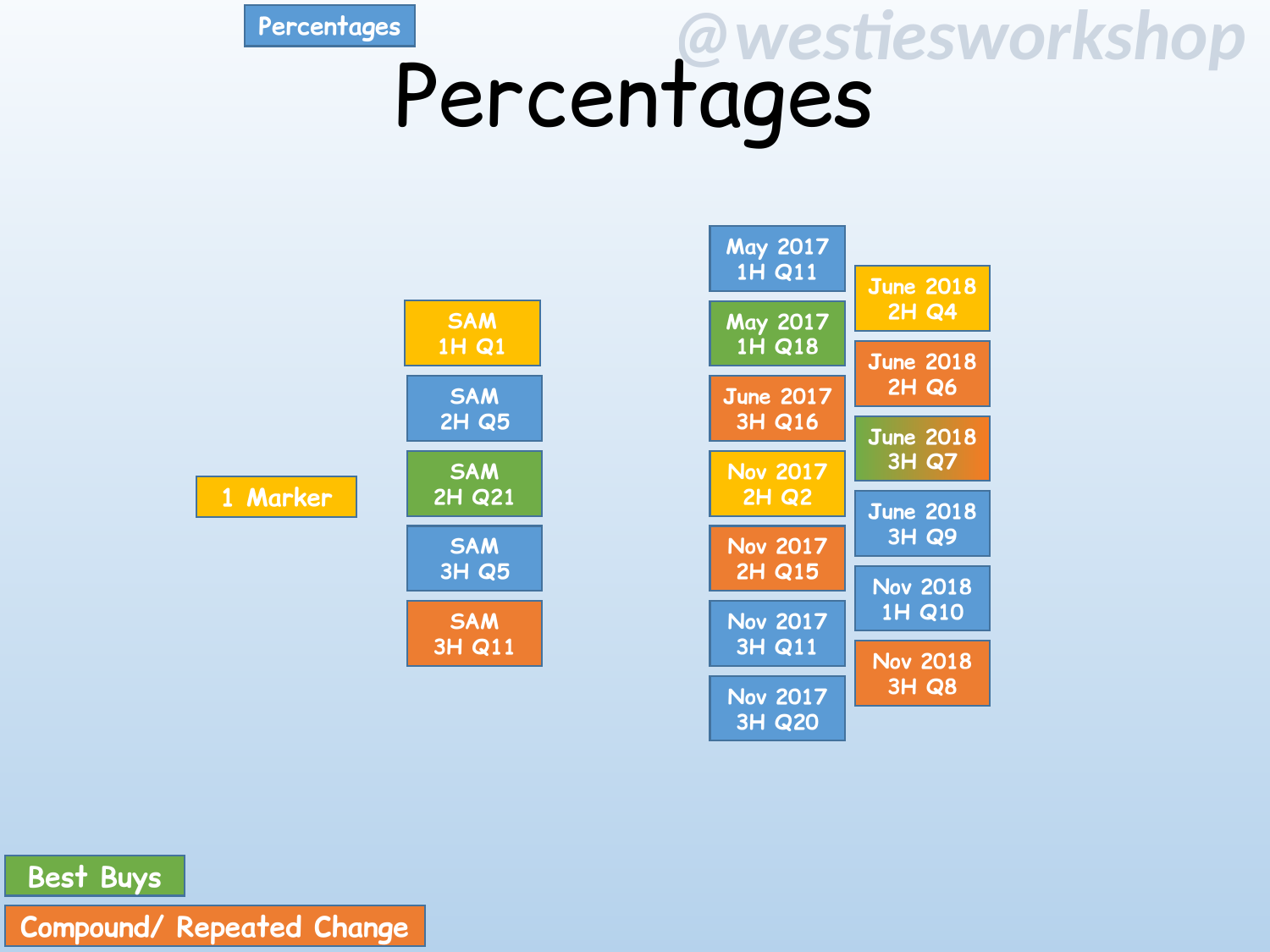

Percentages
# Percentages
May 2017
1H Q11
June 2018
2H Q4
SAM
1H Q1
May 2017
1H Q18
June 2018
2H Q6
SAM
2H Q5
June 2017
3H Q16
June 2018
3H Q7
Nov 2017
2H Q2
SAM
2H Q21
1 Marker
June 2018
3H Q9
SAM
3H Q5
Nov 2017
2H Q15
Nov 2018
1H Q10
Nov 2017
3H Q11
SAM
3H Q11
Nov 2018
3H Q8
Nov 2017
3H Q20
Best Buys
Compound/ Repeated Change